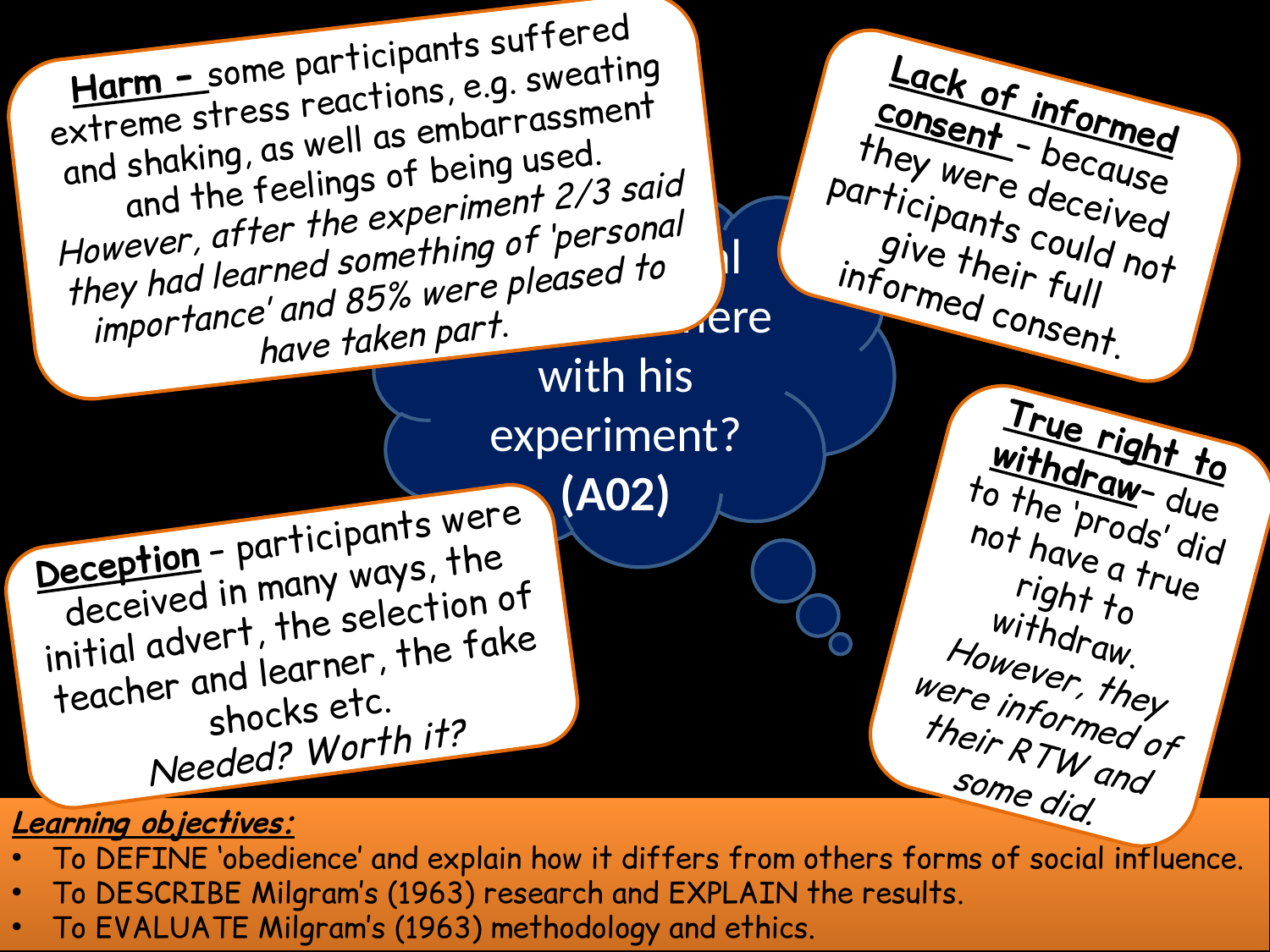

Harm – some participants suffered extreme stress reactions, e.g. sweating and shaking, as well as embarrassment and the feelings of being used.
However, after the experiment 2/3 said they had learned something of ‘personal importance’ and 85% were pleased to have taken part.
Lack of informed consent – because they were deceived participants could not give their full informed consent.
What ethical issues are there with his experiment? (A02)
True right to withdraw– due to the ‘prods’ did not have a true right to withdraw.
However, they were informed of their RTW and some did.
Deception – participants were deceived in many ways, the initial advert, the selection of teacher and learner, the fake shocks etc.
Needed? Worth it?
Learning objectives:
To DEFINE ‘obedience’ and explain how it differs from others forms of social influence.
To DESCRIBE Milgram’s (1963) research and EXPLAIN the results.
To EVALUATE Milgram’s (1963) methodology and ethics.